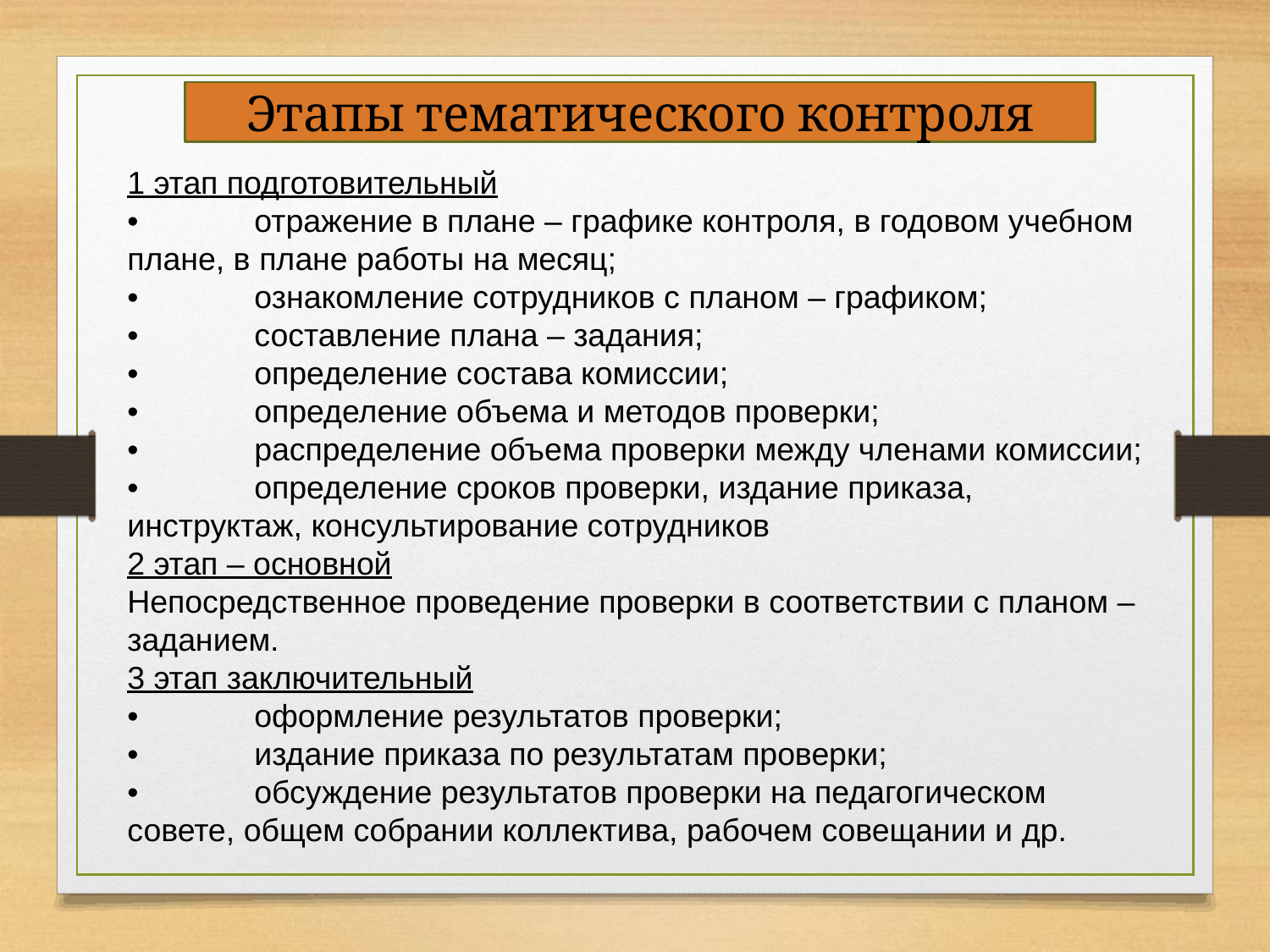

Этапы тематического контроля
1 этап подготовительный
•	отражение в плане – графике контроля, в годовом учебном плане, в плане работы на месяц;
•	ознакомление сотрудников с планом – графиком;
•	составление плана – задания;
•	определение состава комиссии;
•	определение объема и методов проверки;
•	распределение объема проверки между членами комиссии;
•	определение сроков проверки, издание приказа, инструктаж, консультирование сотрудников
2 этап – основной
Непосредственное проведение проверки в соответствии с планом – заданием.
3 этап заключительный
•	оформление результатов проверки;
•	издание приказа по результатам проверки;
•	обсуждение результатов проверки на педагогическом совете, общем собрании коллектива, рабочем совещании и др.